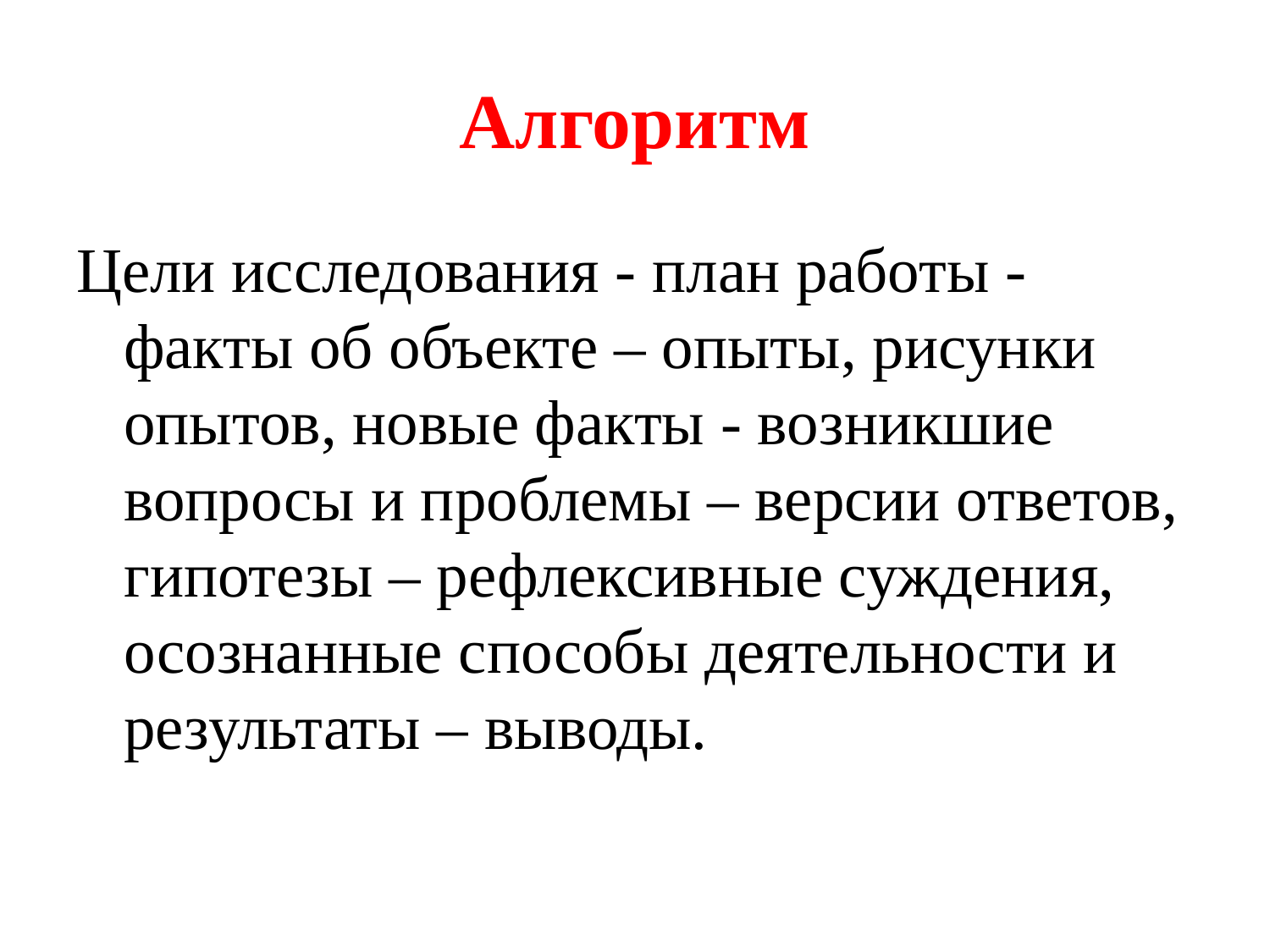

# Алгоритм
Цели исследования - план работы - факты об объекте – опыты, рисунки опытов, новые факты - возникшие вопросы и проблемы – версии ответов, гипотезы – рефлексивные суждения, осознанные способы деятельности и результаты – выводы.